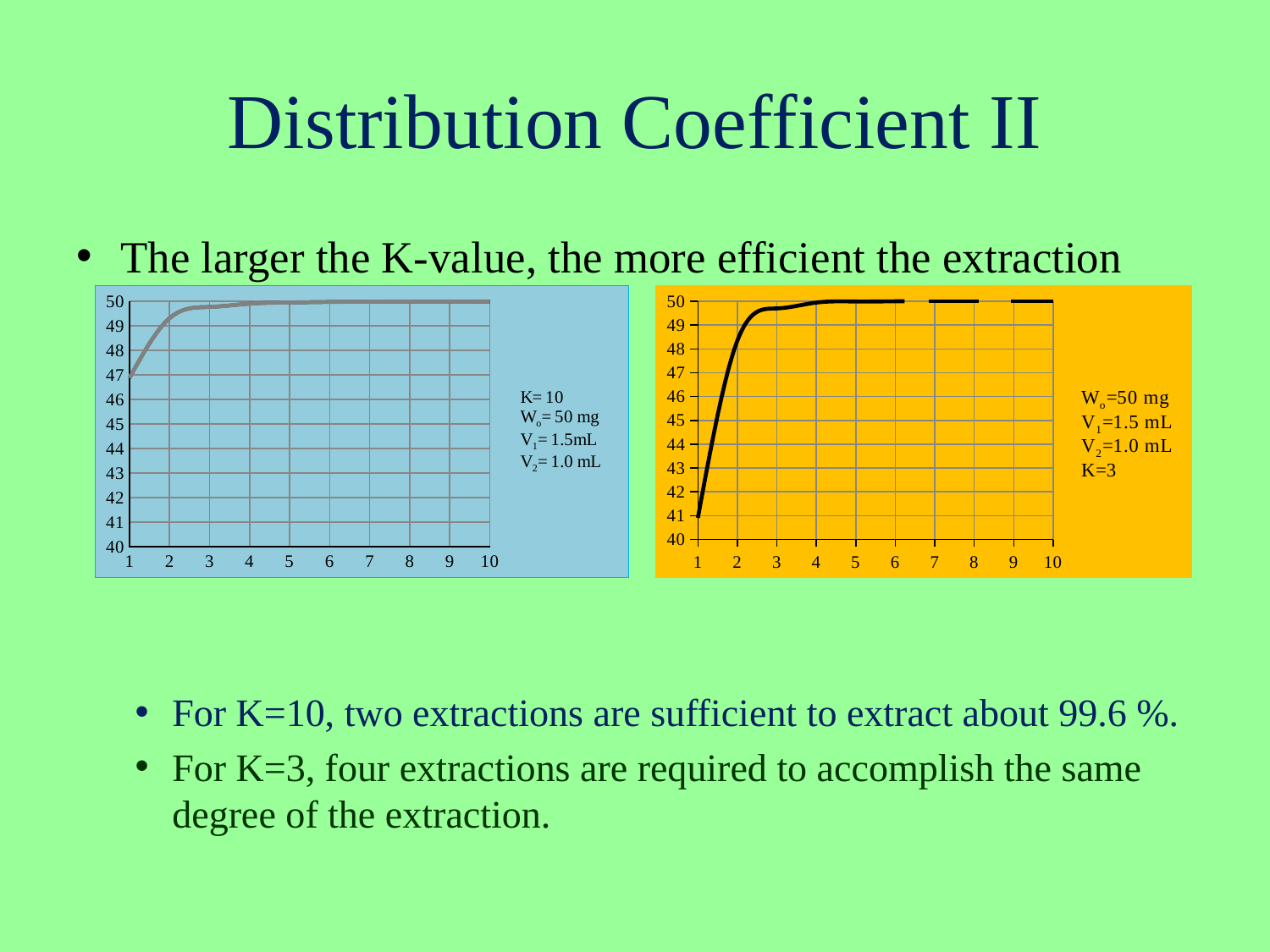

# Distribution Coefficient II
The larger the K-value, the more efficient the extraction

For K=10, two extractions are sufficient to extract about 99.6 %.
For K=3, four extractions are required to accomplish the same degree of the extraction.

### Chart

| Category |  |  |  |  |
|---|---|---|---|---|

### Chart

| Category |  |
|---|---|